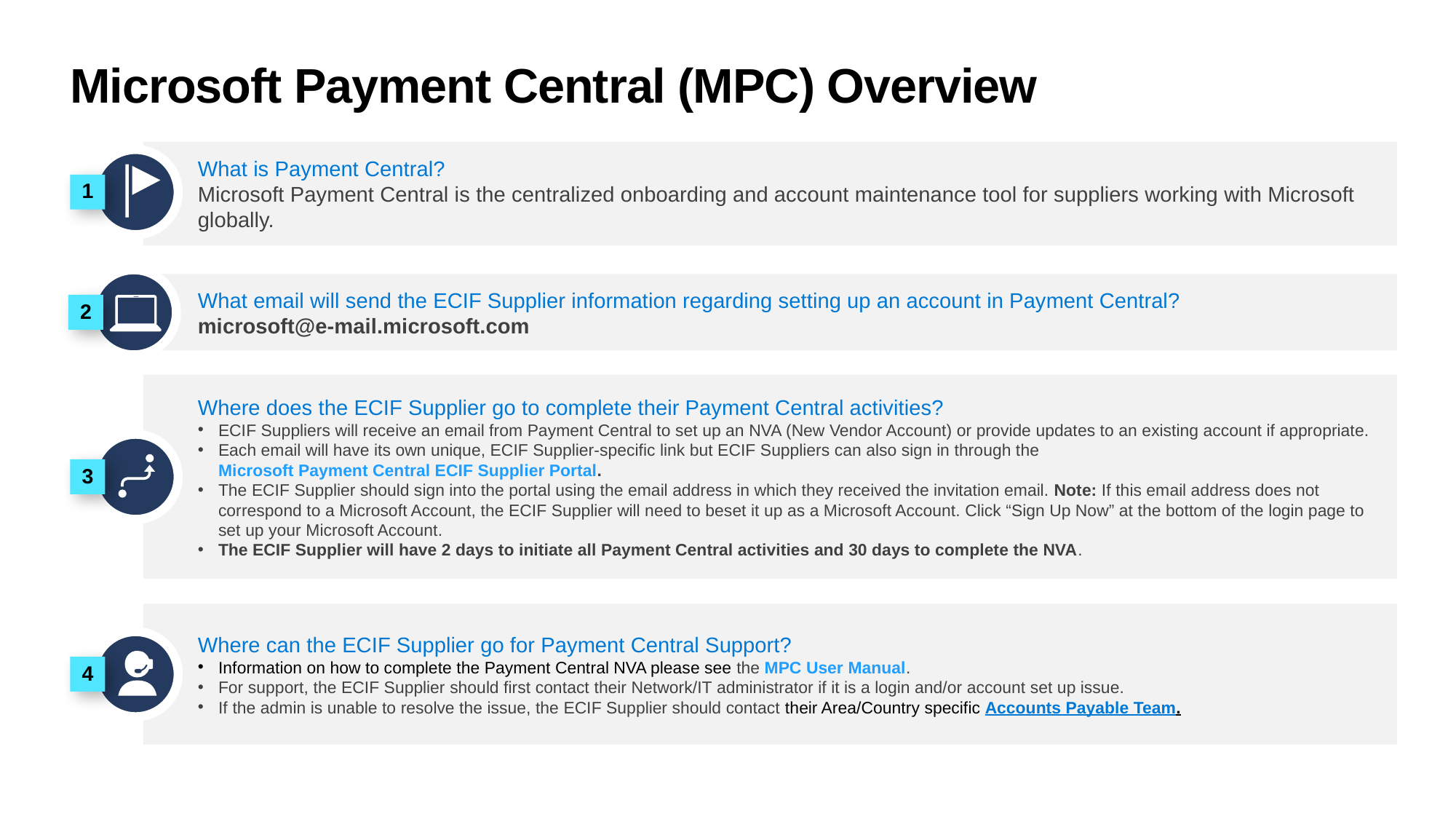

# Microsoft Payment Central (MPC) Overview
What is Payment Central?
Microsoft Payment Central is the centralized onboarding and account maintenance tool for suppliers working with Microsoft globally.

1

2

What email will send the ECIF Supplier information regarding setting up an account in Payment Central?
microsoft@e-mail.microsoft.com
Where does the ECIF Supplier go to complete their Payment Central activities?
ECIF Suppliers will receive an email from Payment Central to set up an NVA (New Vendor Account) or provide updates to an existing account if appropriate.
Each email will have its own unique, ECIF Supplier-specific link but ECIF Suppliers can also sign in through the Microsoft Payment Central ECIF Supplier Portal.
The ECIF Supplier should sign into the portal using the email address in which they received the invitation email. Note: If this email address does not correspond to a Microsoft Account, the ECIF Supplier will need to beset it up as a Microsoft Account. Click “Sign Up Now” at the bottom of the login page to set up your Microsoft Account.
The ECIF Supplier will have 2 days to initiate all Payment Central activities and 30 days to complete the NVA.

3
Where can the ECIF Supplier go for Payment Central Support?
Information on how to complete the Payment Central NVA please see the MPC User Manual.
For support, the ECIF Supplier should first contact their Network/IT administrator if it is a login and/or account set up issue.
If the admin is unable to resolve the issue, the ECIF Supplier should contact their Area/Country specific Accounts Payable Team.

4